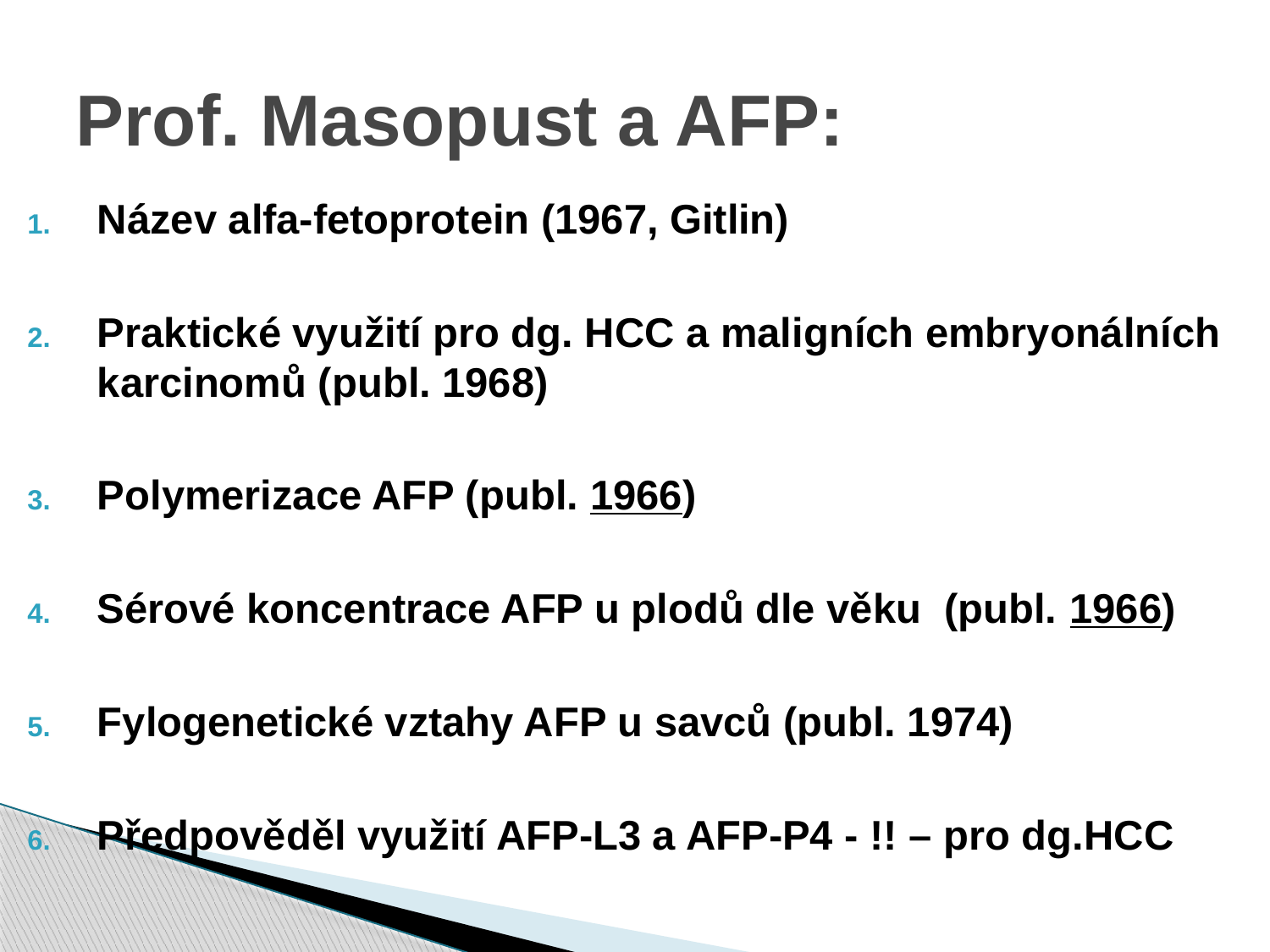

# Prof. Masopust a AFP:
Název alfa-fetoprotein (1967, Gitlin)

Praktické využití pro dg. HCC a maligních embryonálních karcinomů (publ. 1968)

Polymerizace AFP (publ. 1966)

Sérové koncentrace AFP u plodů dle věku  (publ. 1966)

Fylogenetické vztahy AFP u savců (publ. 1974)

Předpověděl využití AFP-L3 a AFP-P4 - !! – pro dg.HCC